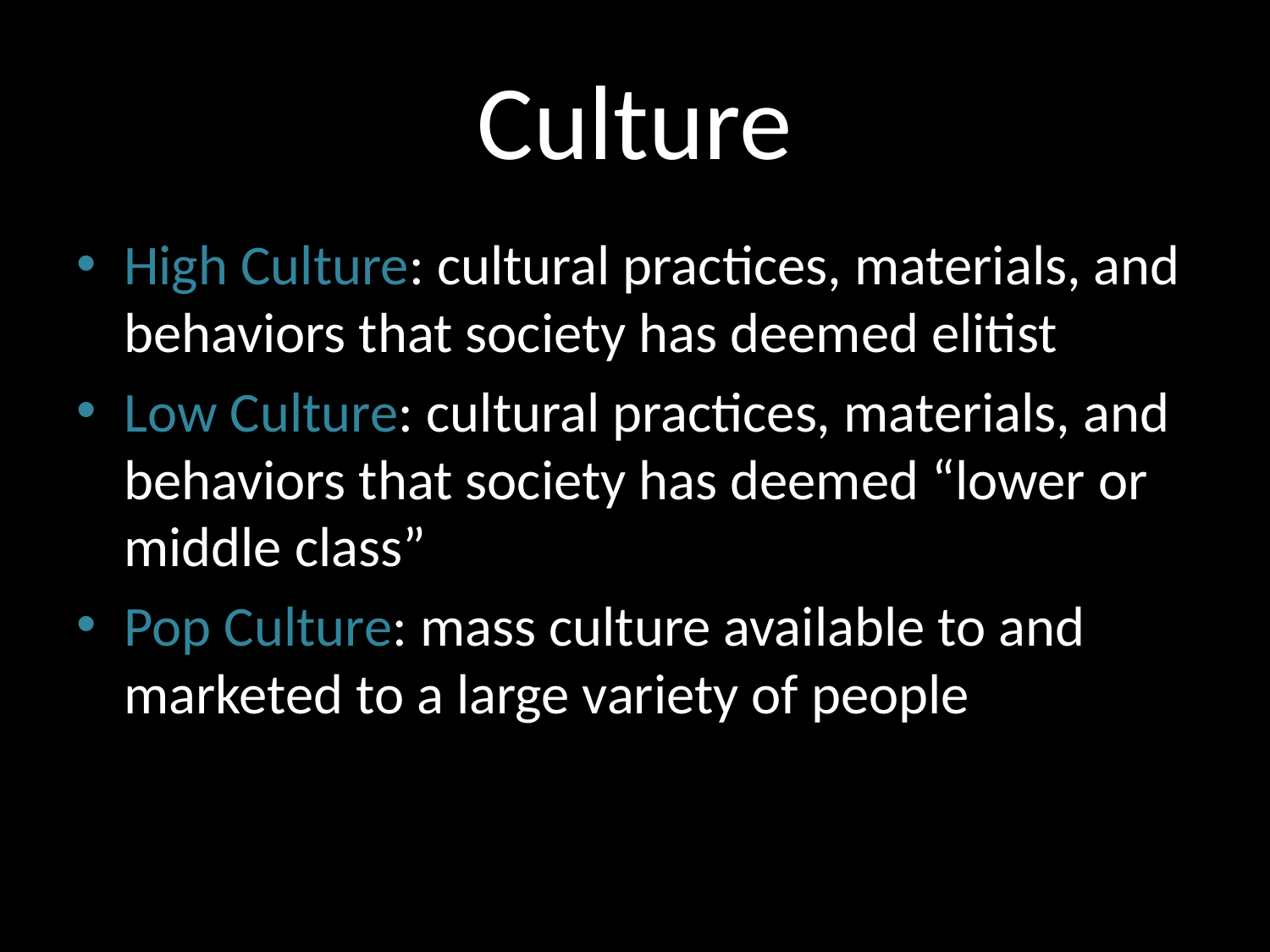

# Culture
High Culture: cultural practices, materials, and behaviors that society has deemed elitist
Low Culture: cultural practices, materials, and behaviors that society has deemed “lower or middle class”
Pop Culture: mass culture available to and marketed to a large variety of people